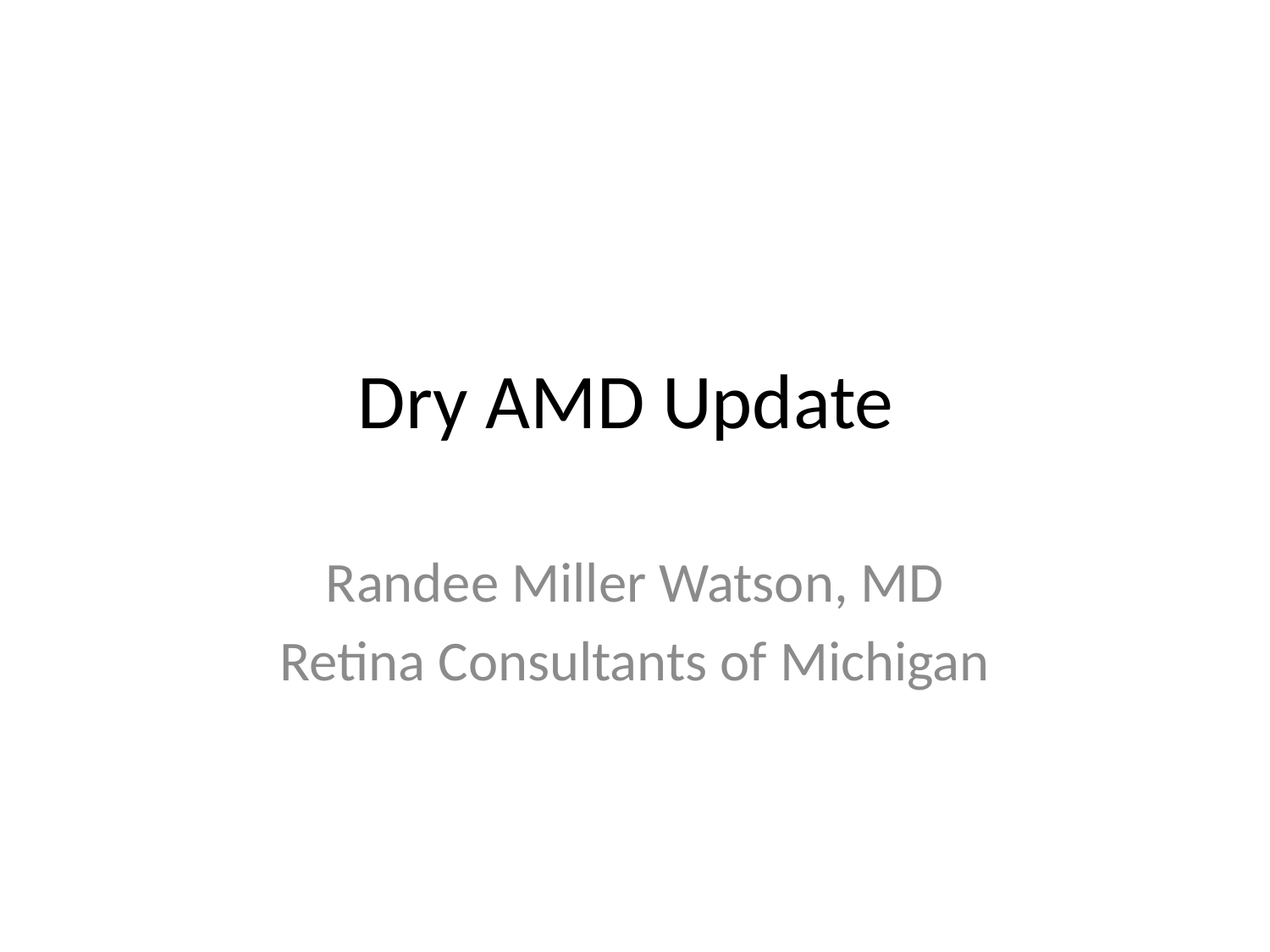

# Dry AMD Update
Randee Miller Watson, MD
Retina Consultants of Michigan